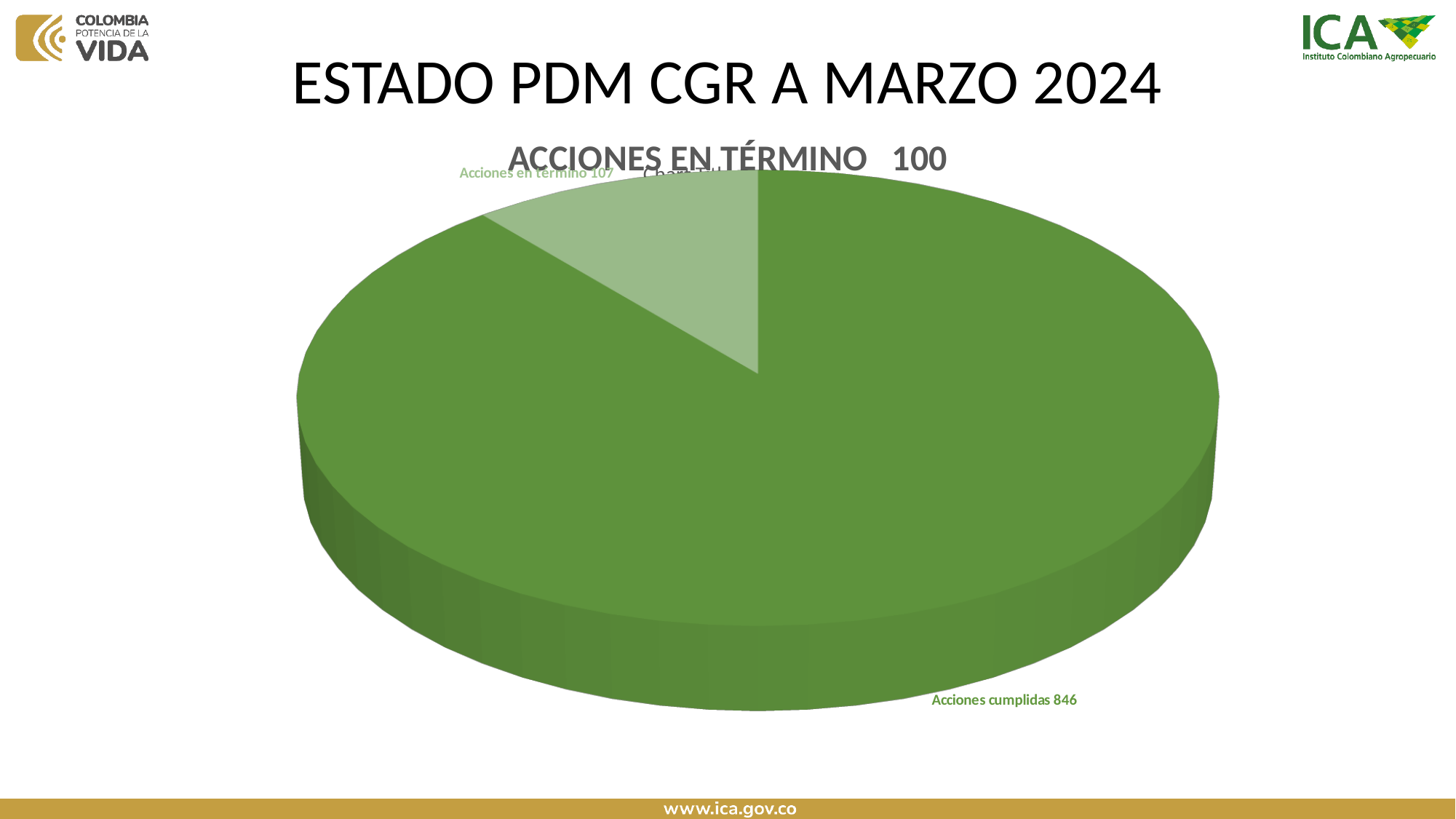

# ESTADO PDM CGR A MARZO 2024

[unsupported chart]

[unsupported chart]

[unsupported chart]

[unsupported chart]